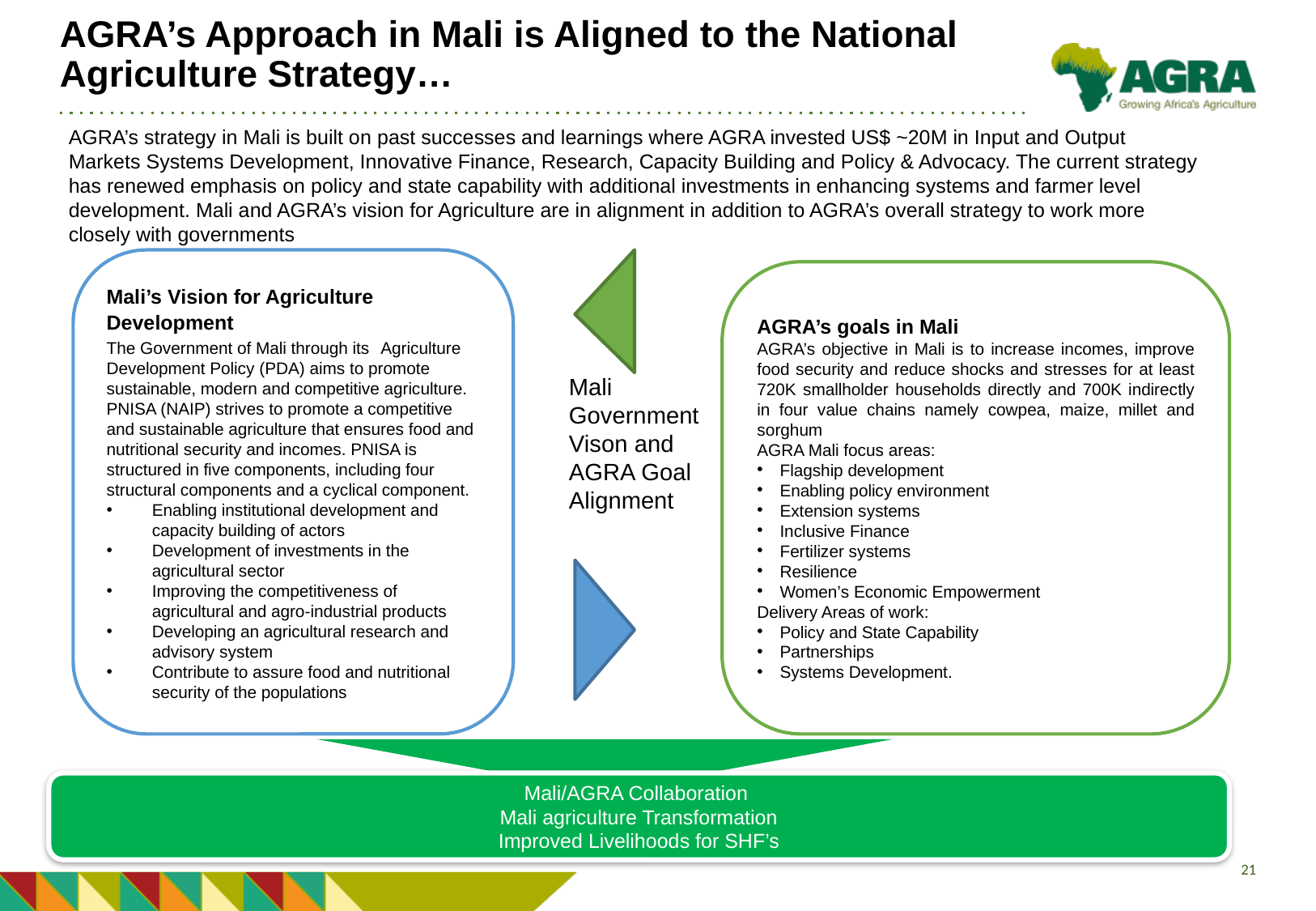

# AGRA’s Approach in Mali is Aligned to the National Agriculture Strategy…
AGRA’s strategy in Mali is built on past successes and learnings where AGRA invested US$ ~20M in Input and Output Markets Systems Development, Innovative Finance, Research, Capacity Building and Policy & Advocacy. The current strategy has renewed emphasis on policy and state capability with additional investments in enhancing systems and farmer level development. Mali and AGRA’s vision for Agriculture are in alignment in addition to AGRA’s overall strategy to work more closely with governments
Mali’s Vision for Agriculture Development
The Government of Mali through its  Agriculture Development Policy (PDA) aims to promote sustainable, modern and competitive agriculture. PNISA (NAIP) strives to promote a competitive and sustainable agriculture that ensures food and nutritional security and incomes. PNISA is structured in five components, including four structural components and a cyclical component.
Enabling institutional development and capacity building of actors
Development of investments in the agricultural sector
Improving the competitiveness of agricultural and agro-industrial products
Developing an agricultural research and advisory system
Contribute to assure food and nutritional security of the populations

AGRA’s goals in Mali
AGRA’s objective in Mali is to increase incomes, improve food security and reduce shocks and stresses for at least 720K smallholder households directly and 700K indirectly in four value chains namely cowpea, maize, millet and sorghum
AGRA Mali focus areas:
Flagship development
Enabling policy environment
Extension systems
Inclusive Finance
Fertilizer systems
Resilience
Women’s Economic Empowerment
Delivery Areas of work:
Policy and State Capability
Partnerships
Systems Development.
Mali  Government Vison and AGRA Goal Alignment

Mali/AGRA Collaboration
Mali agriculture Transformation
Improved Livelihoods for SHF’s